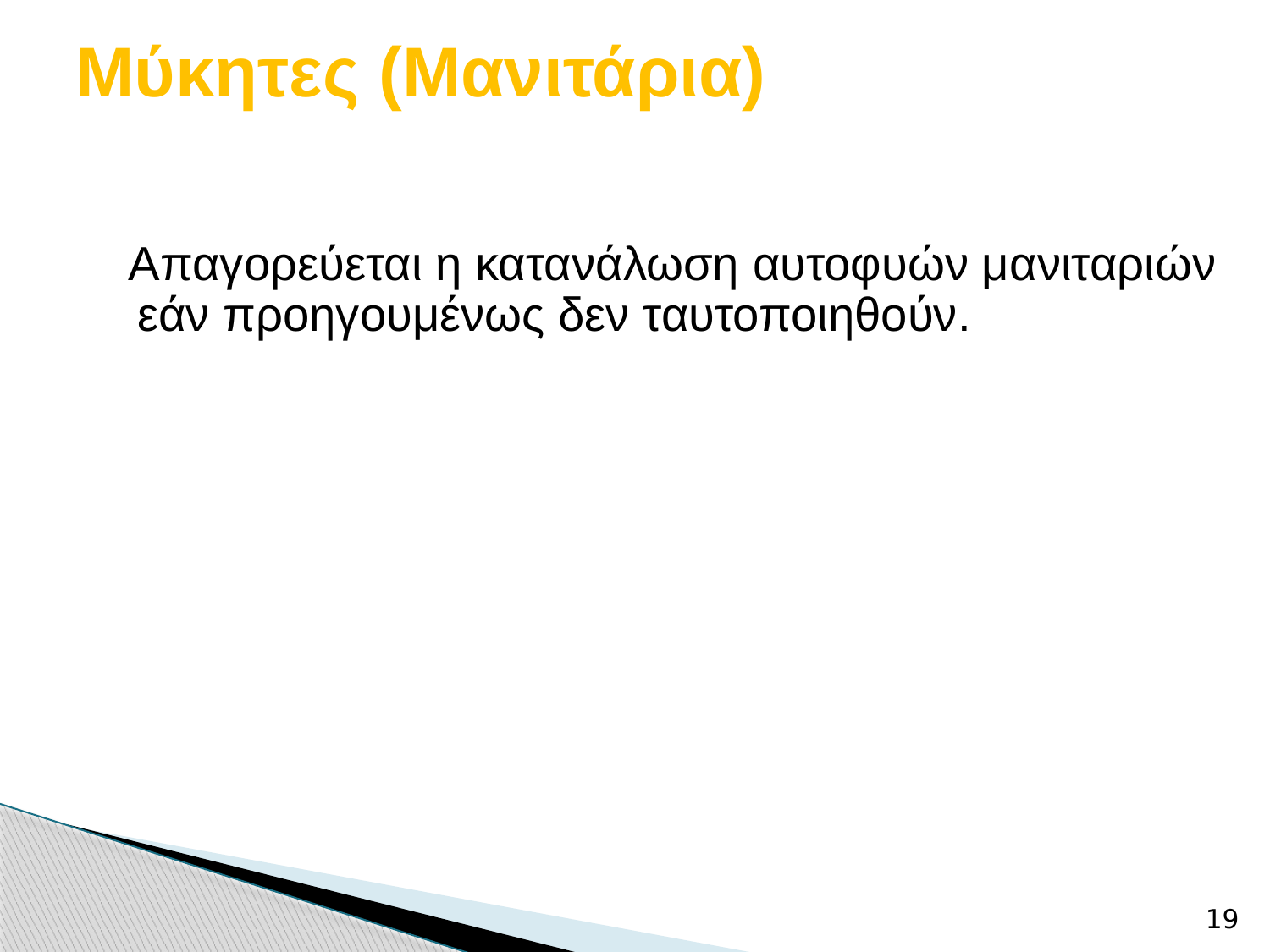

# Μύκητες (Μανιτάρια)
  Απαγορεύεται η κατανάλωση αυτοφυών μανιταριών εάν προηγουμένως δεν ταυτοποιηθούν.

19